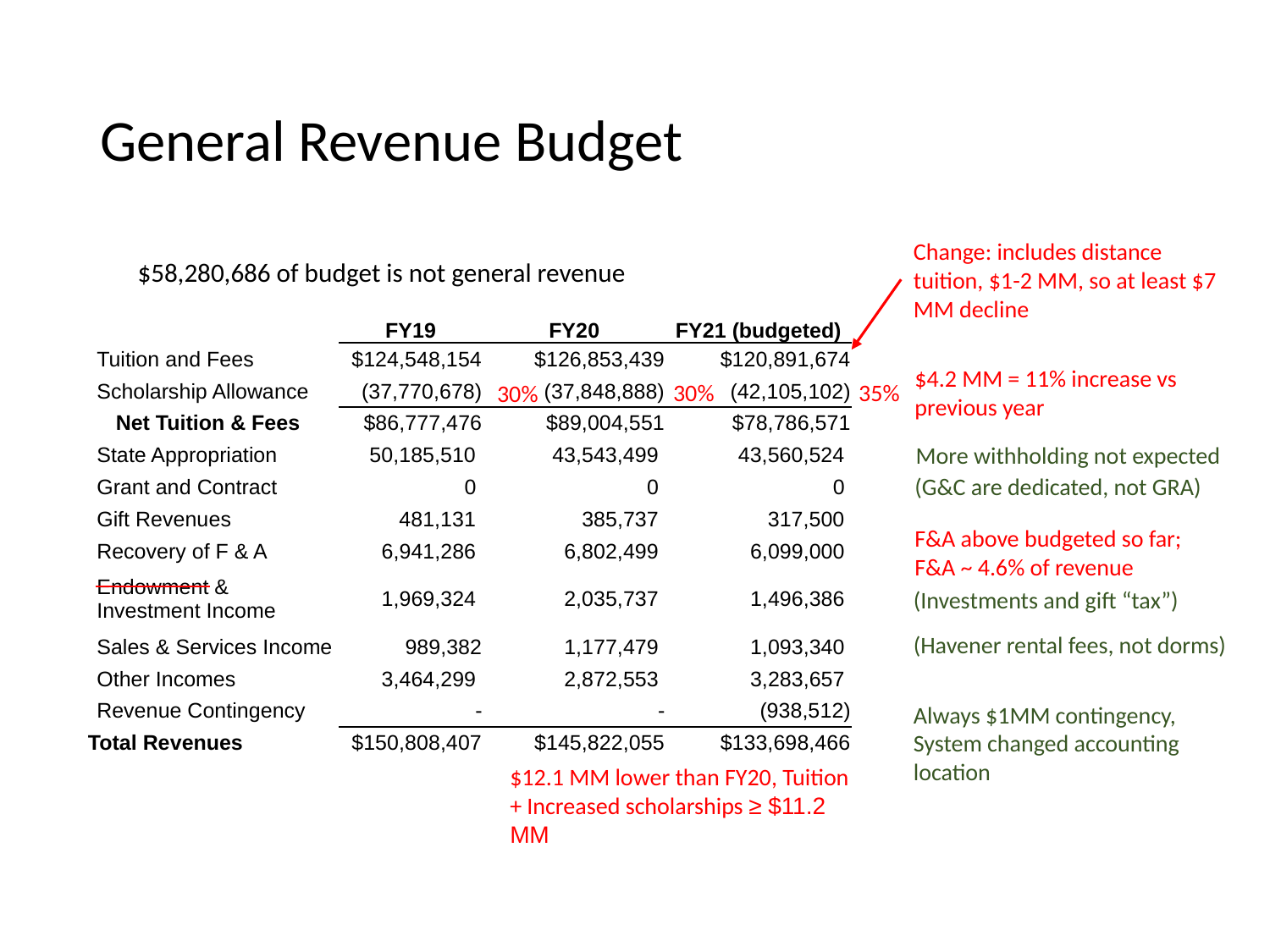

# General Revenue Budget
Change: includes distance tuition, $1-2 MM, so at least $7 MM decline
$58,280,686 of budget is not general revenue
|  | FY19 | FY20 | FY21 (budgeted) |
| --- | --- | --- | --- |
| Tuition and Fees | $124,548,154 | $126,853,439 | $120,891,674 |
| Scholarship Allowance | (37,770,678) | (37,848,888) | (42,105,102) |
| Net Tuition & Fees | $86,777,476 | $89,004,551 | $78,786,571 |
| State Appropriation | 50,185,510 | 43,543,499 | 43,560,524 |
| Grant and Contract | 0 | 0 | 0 |
| Gift Revenues | 481,131 | 385,737 | 317,500 |
| Recovery of F & A | 6,941,286 | 6,802,499 | 6,099,000 |
| Endowment & Investment Income | 1,969,324 | 2,035,737 | 1,496,386 |
| Sales & Services Income | 989,382 | 1,177,479 | 1,093,340 |
| Other Incomes | 3,464,299 | 2,872,553 | 3,283,657 |
| Revenue Contingency | - | - | (938,512) |
| Total Revenues | $150,808,407 | $145,822,055 | $133,698,466 |
$4.2 MM = 11% increase vs previous year
30%
35%
30%
More withholding not expected
(G&C are dedicated, not GRA)
F&A above budgeted so far;
F&A ~ 4.6% of revenue
(Investments and gift “tax”)
(Havener rental fees, not dorms)
Always $1MM contingency, System changed accounting location
$12.1 MM lower than FY20, Tuition + Increased scholarships ≥ $11.2 MM